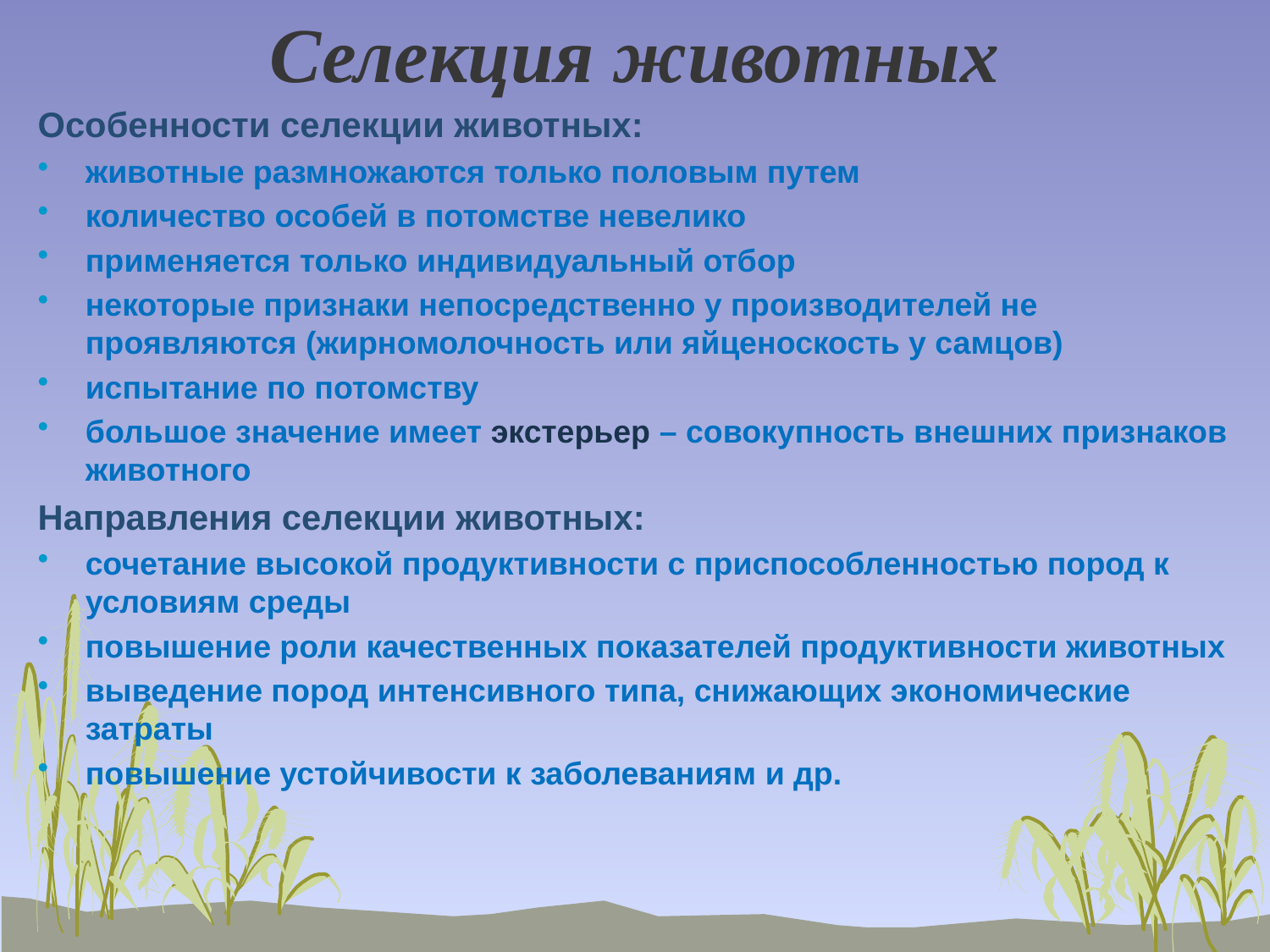

# Селекция животных
Особенности селекции животных:
животные размножаются только половым путем
количество особей в потомстве невелико
применяется только индивидуальный отбор
некоторые признаки непосредственно у производителей не проявляются (жирномолочность или яйценоскость у самцов)
испытание по потомству
большое значение имеет экстерьер – совокупность внешних признаков животного
Направления селекции животных:
сочетание высокой продуктивности с приспособленностью пород к условиям среды
повышение роли качественных показателей продуктивности животных
выведение пород интенсивного типа, снижающих экономические затраты
повышение устойчивости к заболеваниям и др.